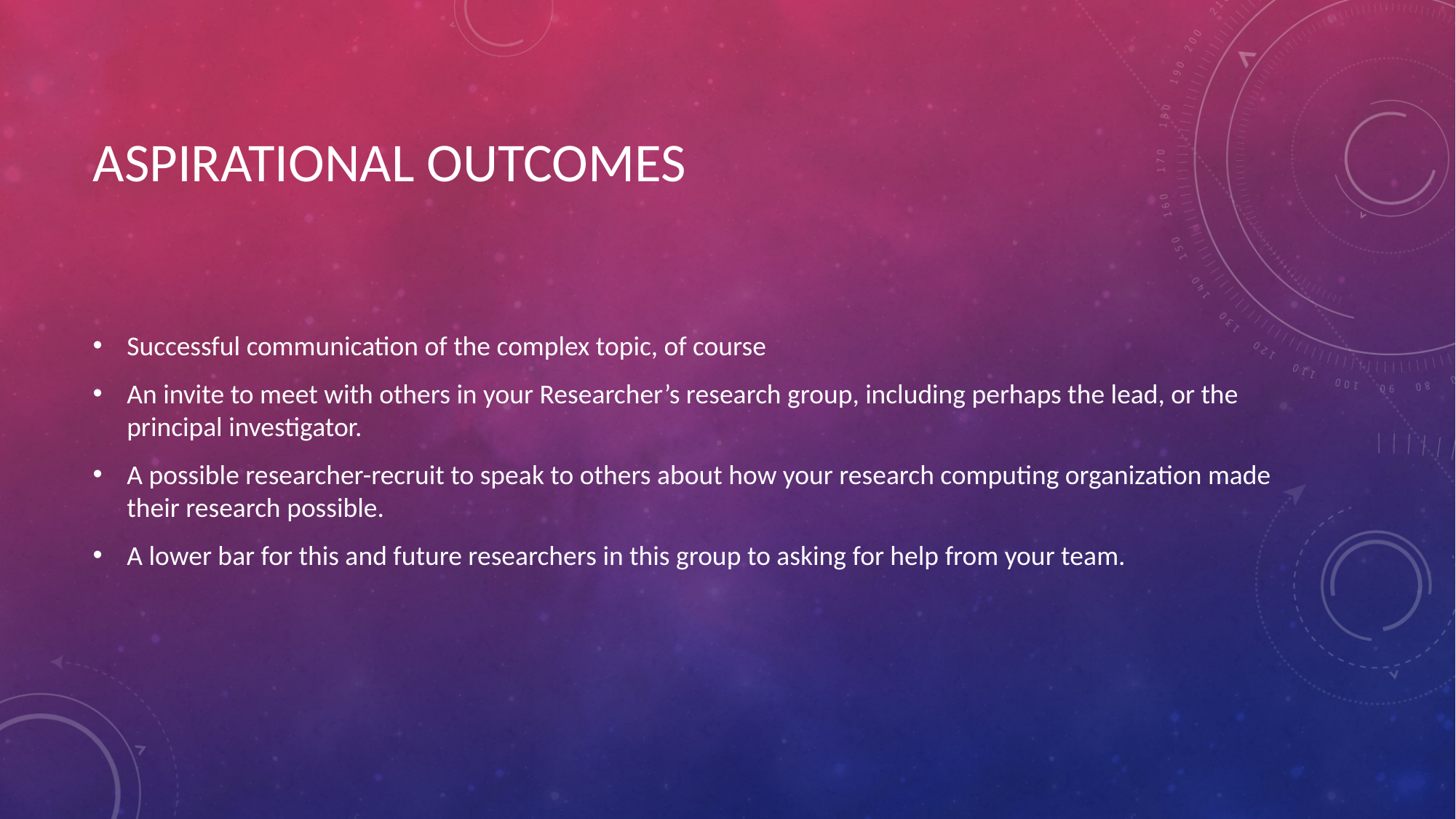

# Aspirational Outcomes
Successful communication of the complex topic, of course
An invite to meet with others in your Researcher’s research group, including perhaps the lead, or the principal investigator.
A possible researcher-recruit to speak to others about how your research computing organization made their research possible.
A lower bar for this and future researchers in this group to asking for help from your team.